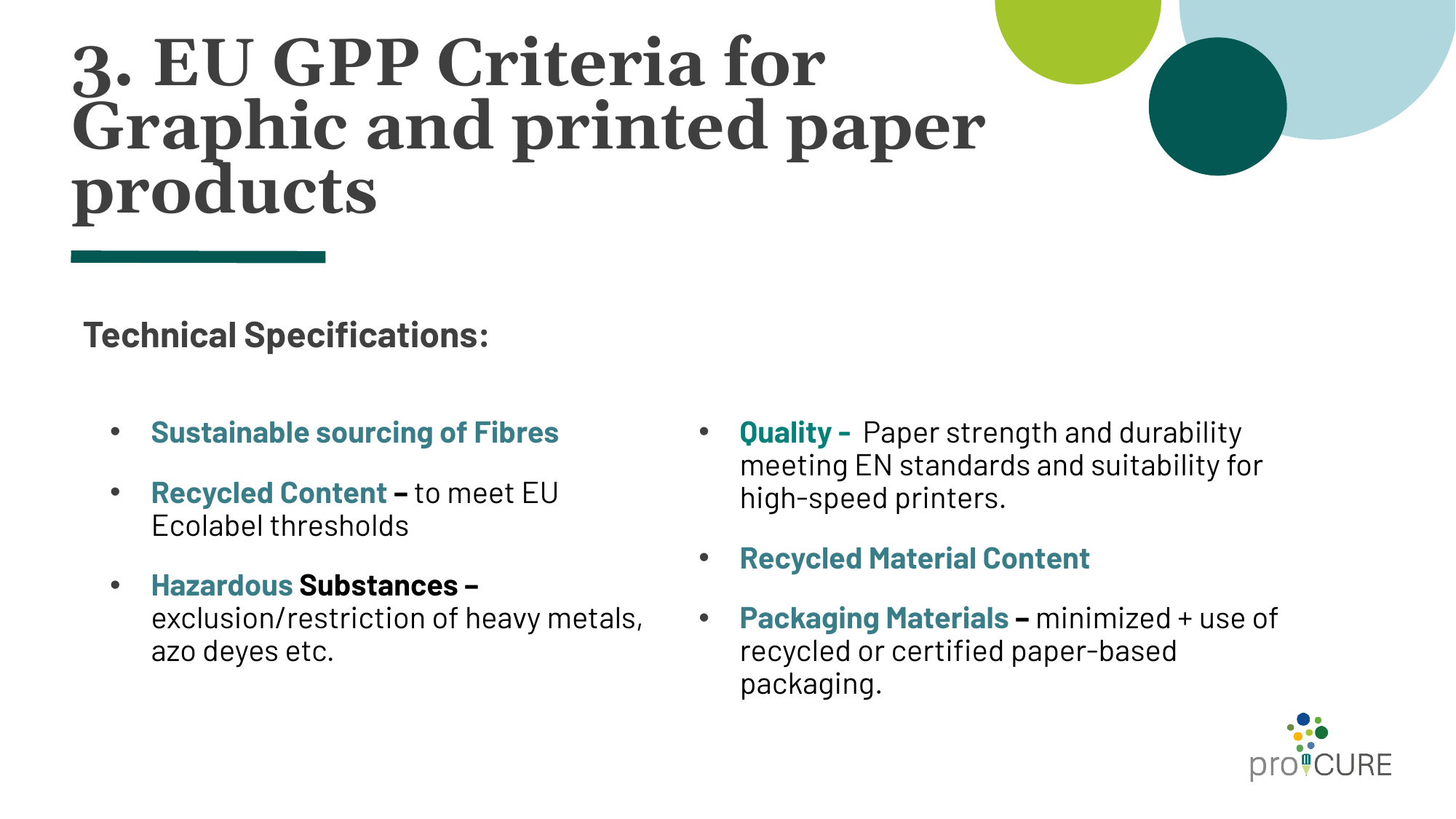

# 3. EU GPP Criteria for Graphic and printed paper products
Technical Specifications:
Quality -  Paper strength and durability meeting EN standards and suitability for high-speed printers.
Recycled Material Content
Packaging Materials – minimized + use of recycled or certified paper-based packaging.
Sustainable sourcing of Fibres
Recycled Content – to meet EU Ecolabel thresholds
Hazardous Substances – exclusion/restriction of heavy metals, azo deyes etc.